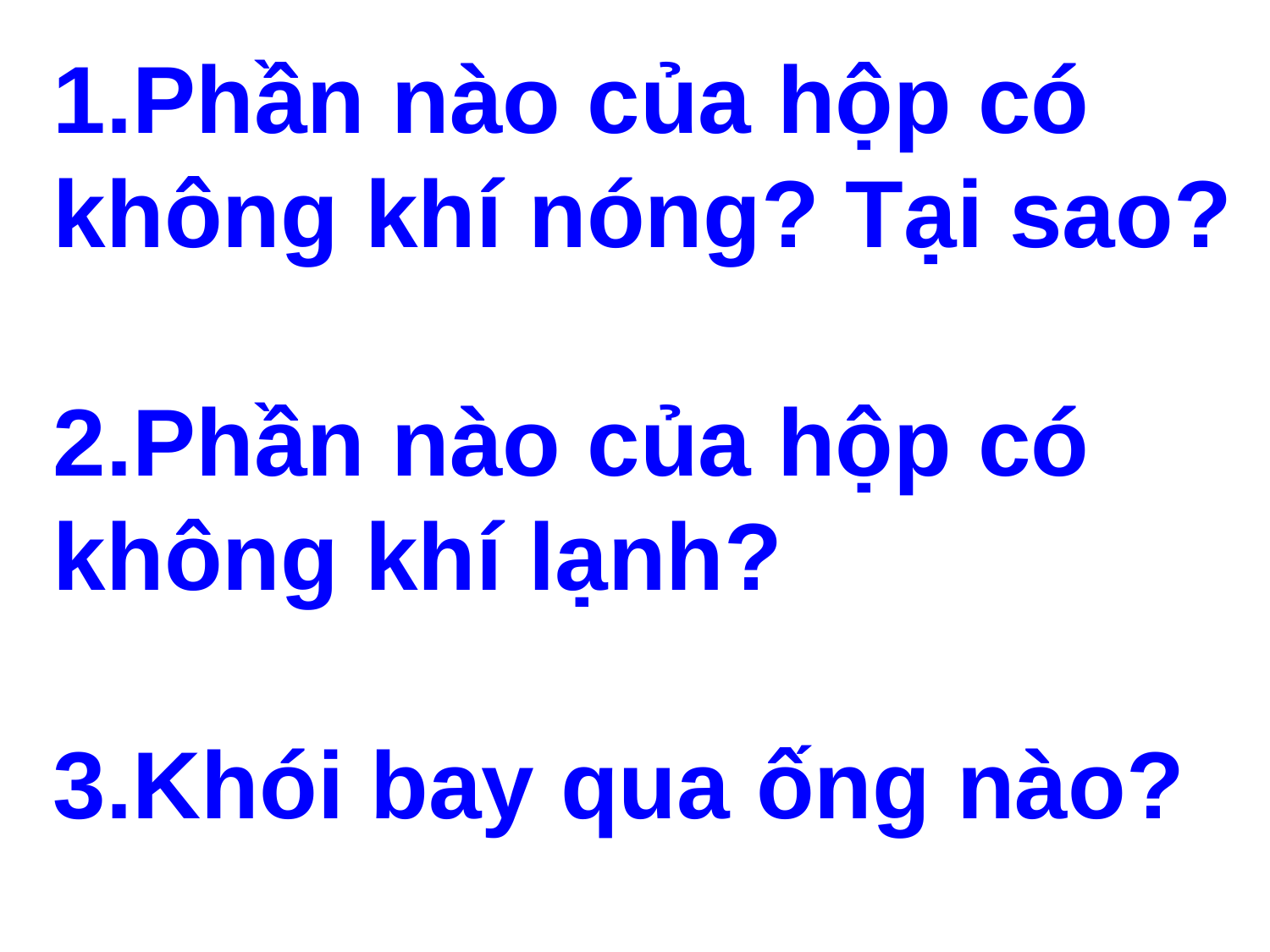

1.Phần nào của hộp có không khí nóng? Tại sao?

2.Phần nào của hộp có không khí lạnh?

3.Khói bay qua ống nào?